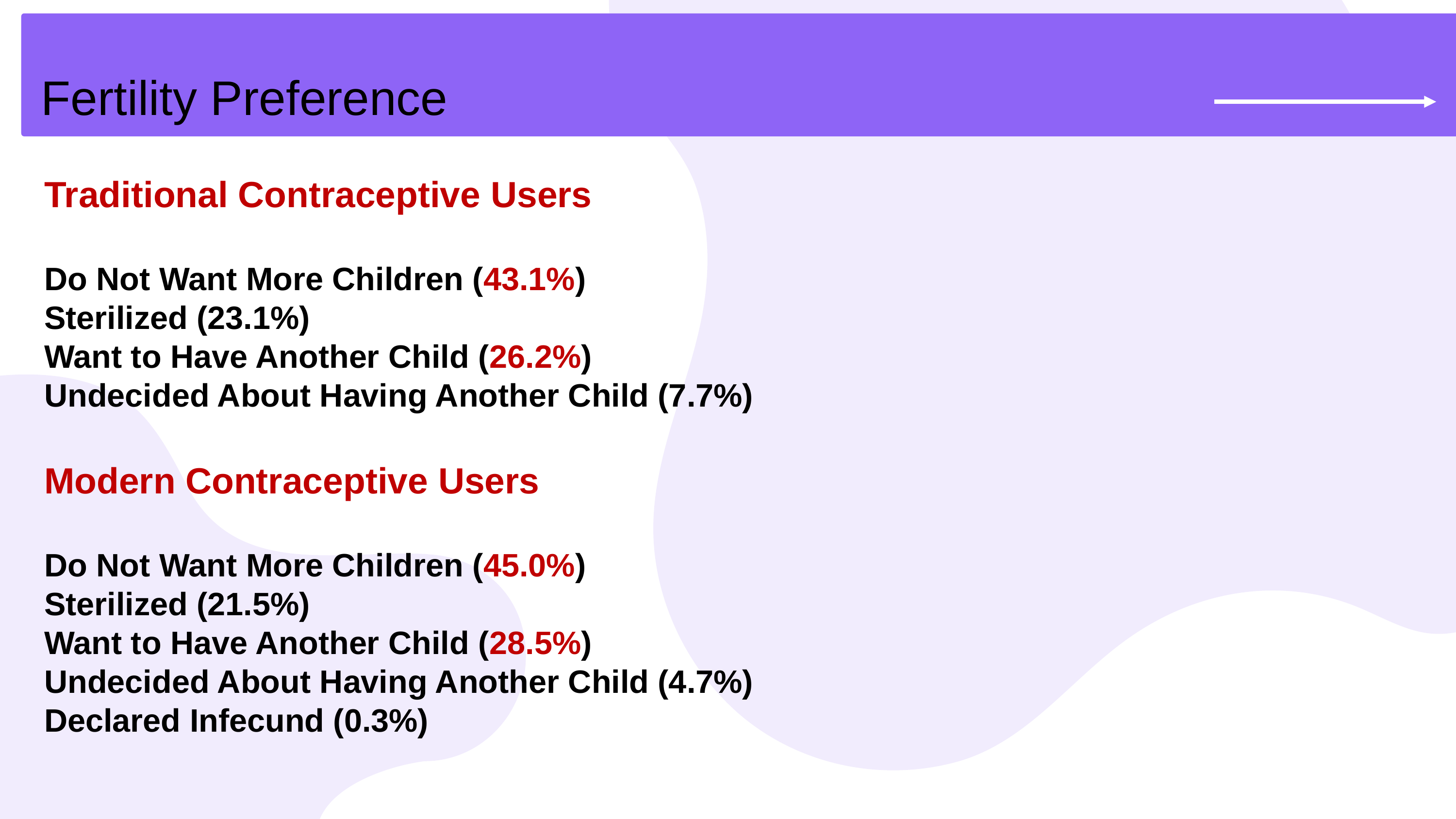

Fertility Preference
Traditional Contraceptive Users

Do Not Want More Children (43.1%)
Sterilized (23.1%)
Want to Have Another Child (26.2%)
Undecided About Having Another Child (7.7%)

Modern Contraceptive Users

Do Not Want More Children (45.0%)
Sterilized (21.5%)
Want to Have Another Child (28.5%)
Undecided About Having Another Child (4.7%)
Declared Infecund (0.3%)